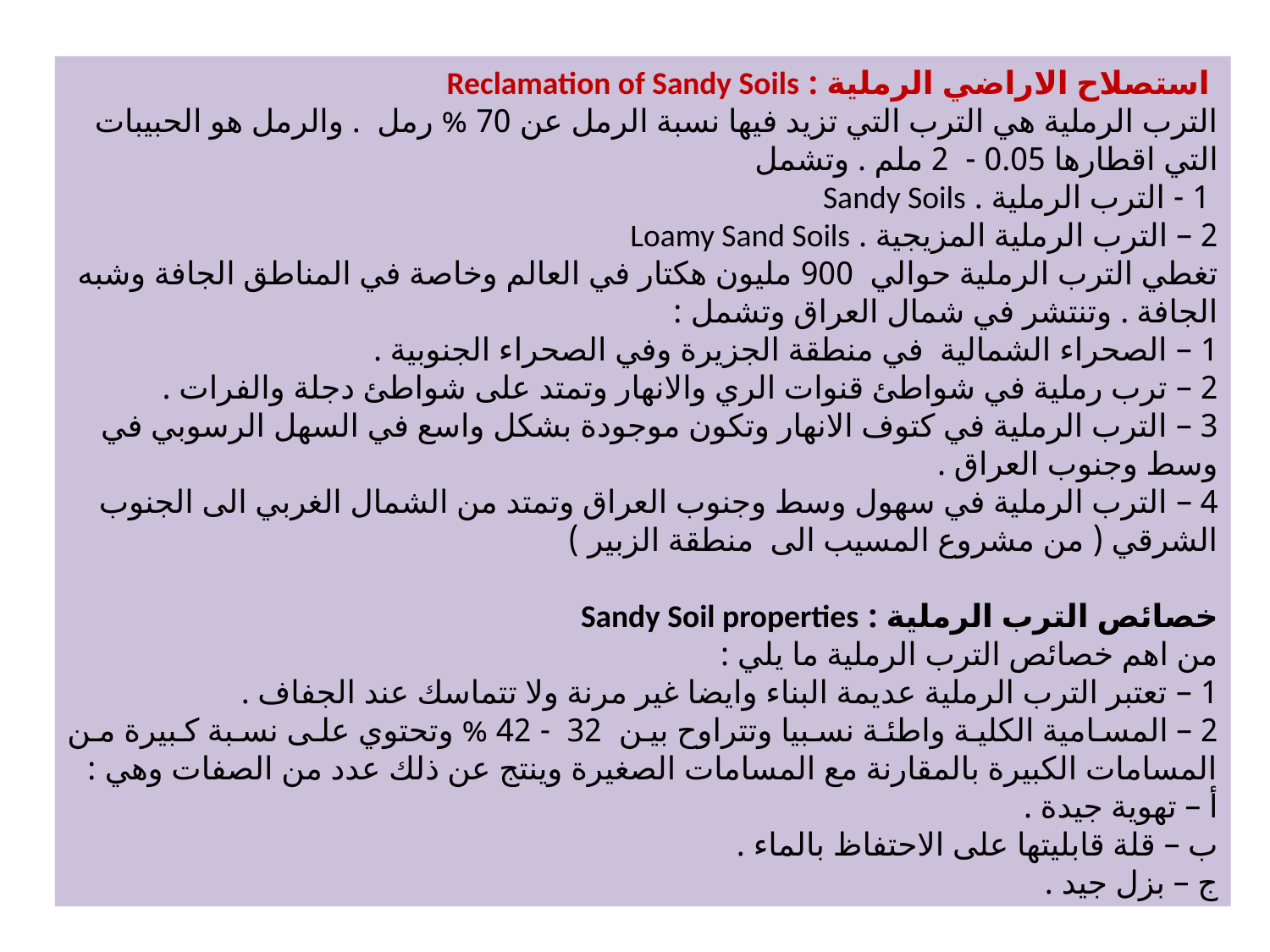

استصلاح الاراضي الرملية : Reclamation of Sandy Soils
الترب الرملية هي الترب التي تزيد فيها نسبة الرمل عن 70 % رمل  . والرمل هو الحبيبات التي اقطارها 0.05 -  2 ملم . وتشمل
 1 - الترب الرملية . Sandy Soils
2 – الترب الرملية المزيجية . Loamy Sand Soils
تغطي الترب الرملية حوالي  900 مليون هكتار في العالم وخاصة في المناطق الجافة وشبه الجافة . وتنتشر في شمال العراق وتشمل :
1 – الصحراء الشمالية  في منطقة الجزيرة وفي الصحراء الجنوبية .
2 – ترب رملية في شواطئ قنوات الري والانهار وتمتد على شواطئ دجلة والفرات .
3 – الترب الرملية في كتوف الانهار وتكون موجودة بشكل واسع في السهل الرسوبي في وسط وجنوب العراق .
4 – الترب الرملية في سهول وسط وجنوب العراق وتمتد من الشمال الغربي الى الجنوب الشرقي ( من مشروع المسيب الى  منطقة الزبير )

خصائص الترب الرملية : Sandy Soil properties
من اهم خصائص الترب الرملية ما يلي :
1 – تعتبر الترب الرملية عديمة البناء وايضا غير مرنة ولا تتماسك عند الجفاف .
2 – المسامية الكلية واطئة نسبيا وتتراوح بين  32  - 42 % وتحتوي على نسبة كبيرة من المسامات الكبيرة بالمقارنة مع المسامات الصغيرة وينتج عن ذلك عدد من الصفات وهي :
أ – تهوية جيدة .
ب – قلة قابليتها على الاحتفاظ بالماء .
ج – بزل جيد .